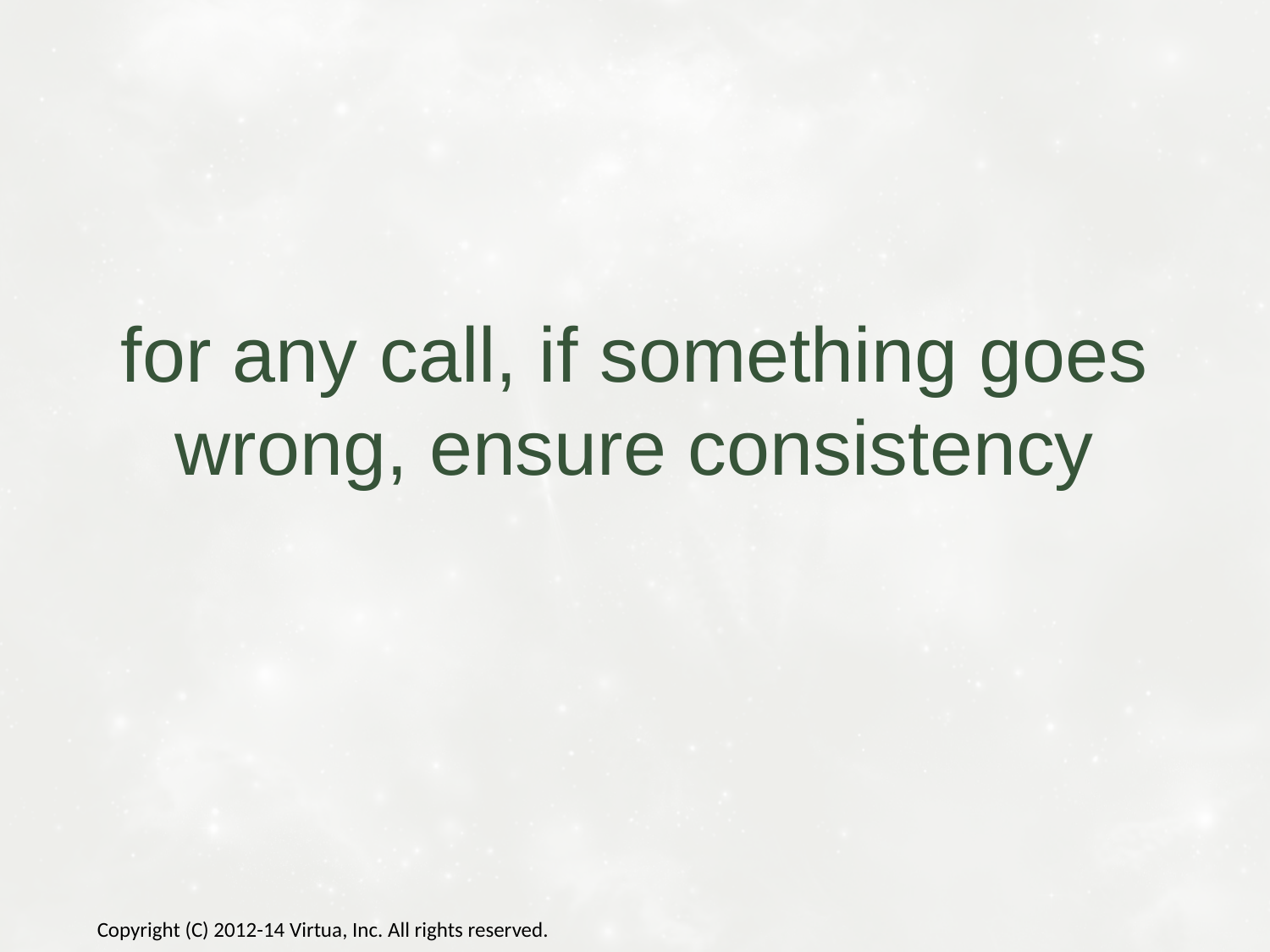

# for any call, if something goes wrong, ensure consistency

Copyright (C) 2012-14 Virtua, Inc. All rights reserved.